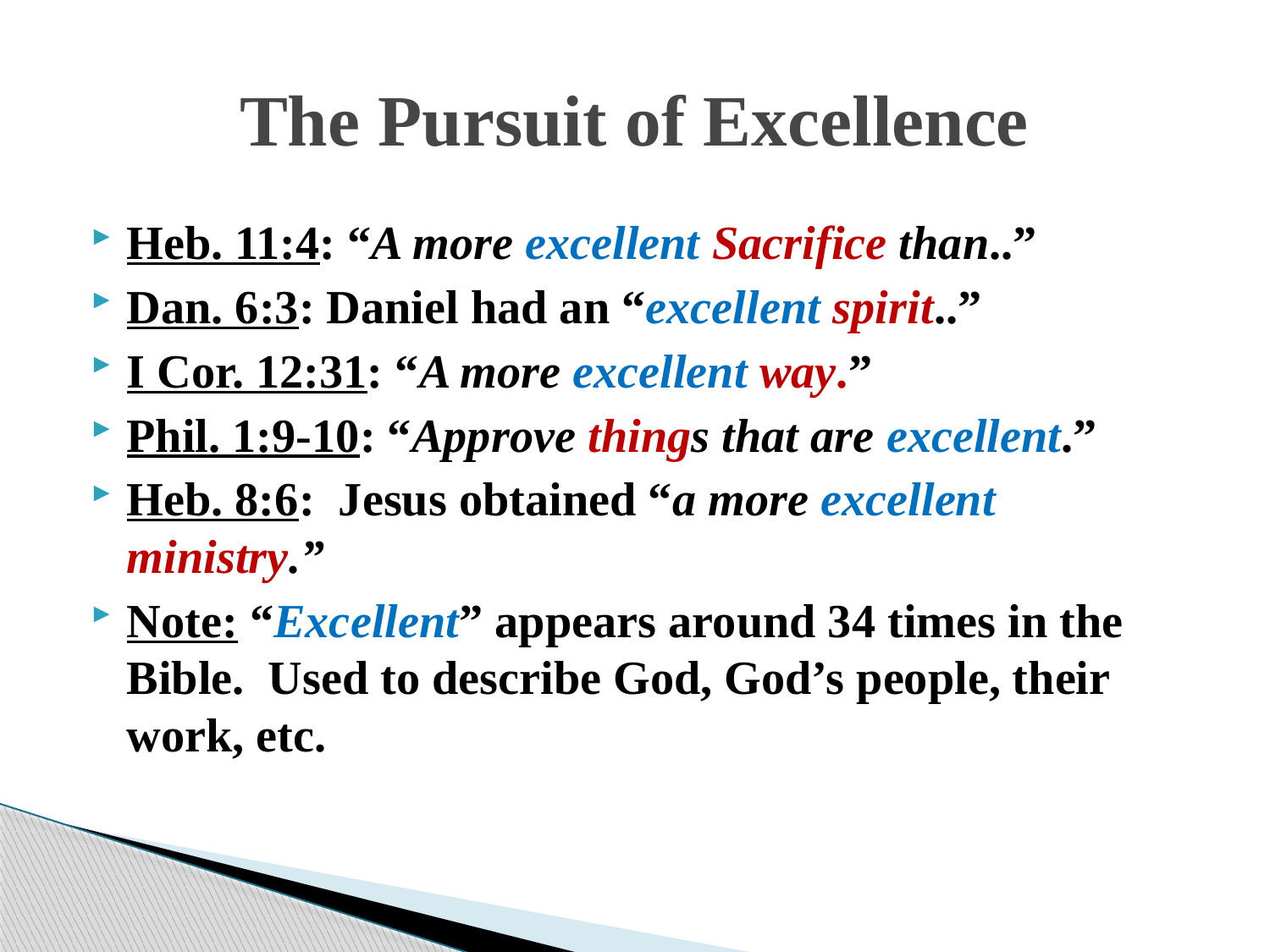

# The Pursuit of Excellence
Heb. 11:4: “A more excellent Sacrifice than..”
Dan. 6:3: Daniel had an “excellent spirit..”
I Cor. 12:31: “A more excellent way.”
Phil. 1:9-10: “Approve things that are excellent.”
Heb. 8:6:  Jesus obtained “a more excellent ministry.”
Note: “Excellent” appears around 34 times in the Bible.  Used to describe God, God’s people, their work, etc.